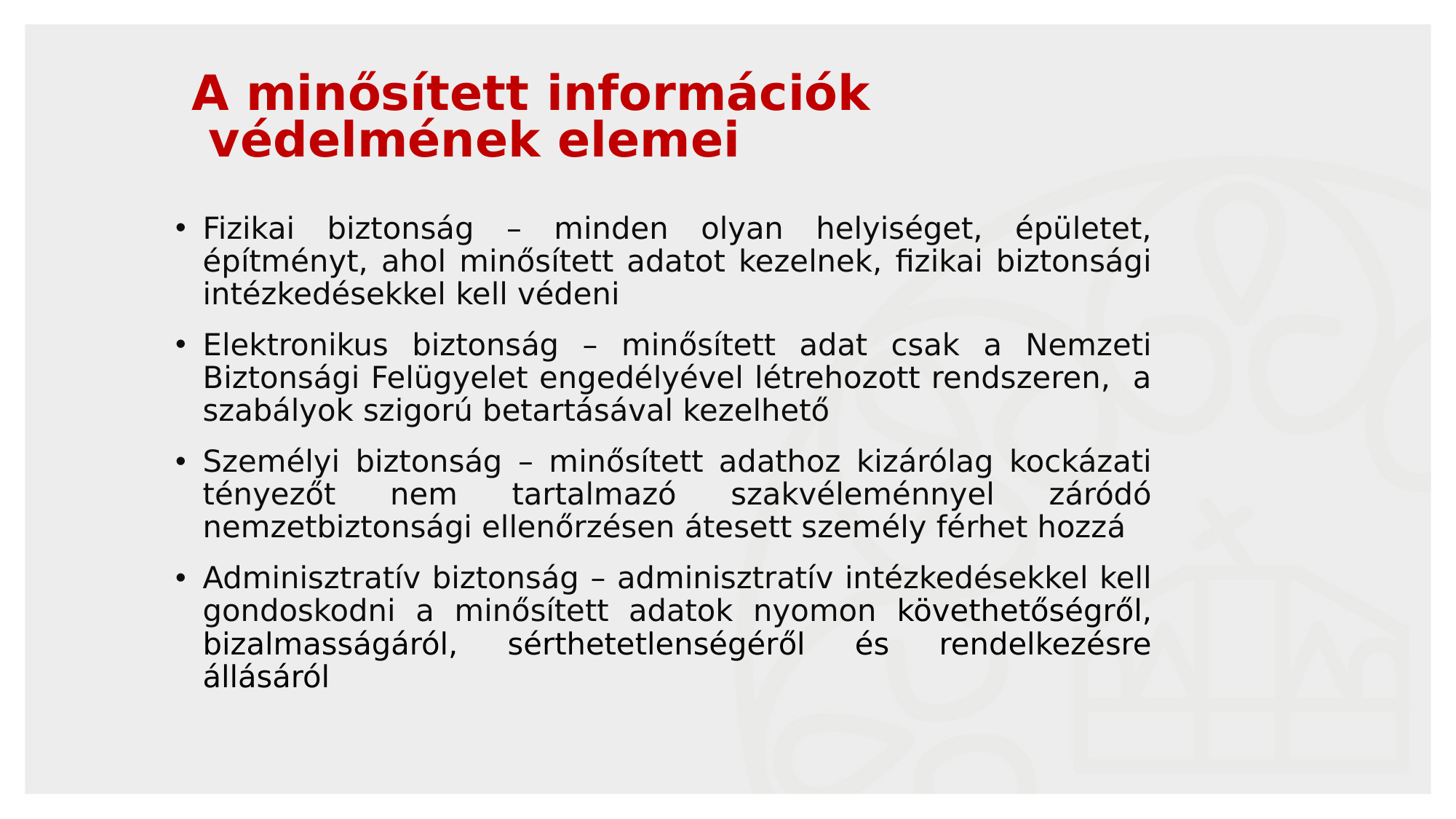

# A minősített információk védelmének elemei
Fizikai biztonság – minden olyan helyiséget, épületet, építményt, ahol minősített adatot kezelnek, fizikai biztonsági intézkedésekkel kell védeni
Elektronikus biztonság – minősített adat csak a Nemzeti Biztonsági Felügyelet engedélyével létrehozott rendszeren,  a szabályok szigorú betartásával kezelhető
Személyi biztonság – minősített adathoz kizárólag kockázati tényezőt nem tartalmazó szakvéleménnyel záródó nemzetbiztonsági ellenőrzésen átesett személy férhet hozzá
Adminisztratív biztonság – adminisztratív intézkedésekkel kell gondoskodni a minősített adatok nyomon követhetőségről, bizalmasságáról, sérthetetlenségéről és rendelkezésre állásáról